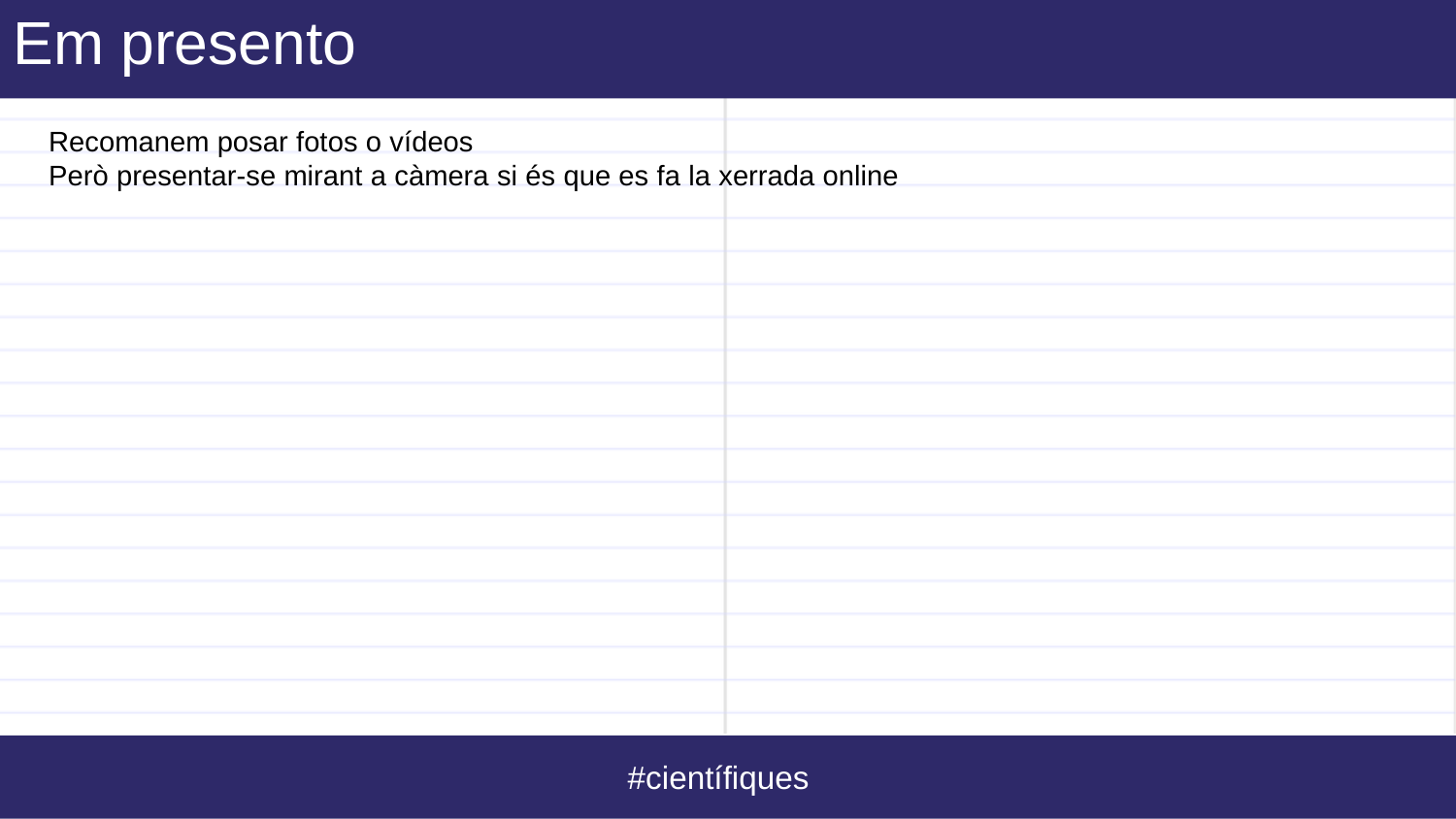

Em presento

Recomanem posar fotos o vídeos
Però presentar-se mirant a càmera si és que es fa la xerrada online